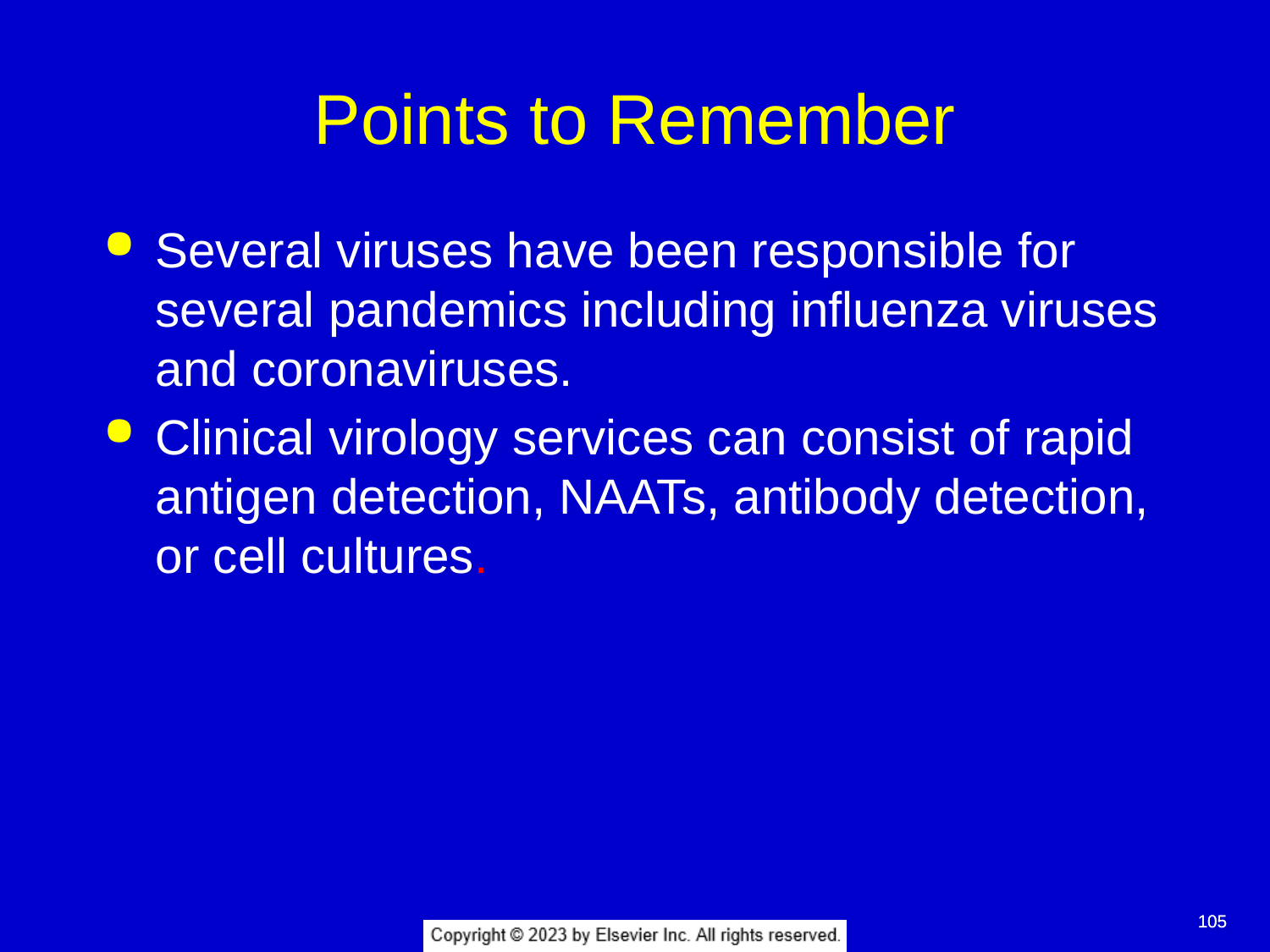

# Points to Remember
Several viruses have been responsible for several pandemics including influenza viruses and coronaviruses.
Clinical virology services can consist of rapid antigen detection, NAATs, antibody detection, or cell cultures.